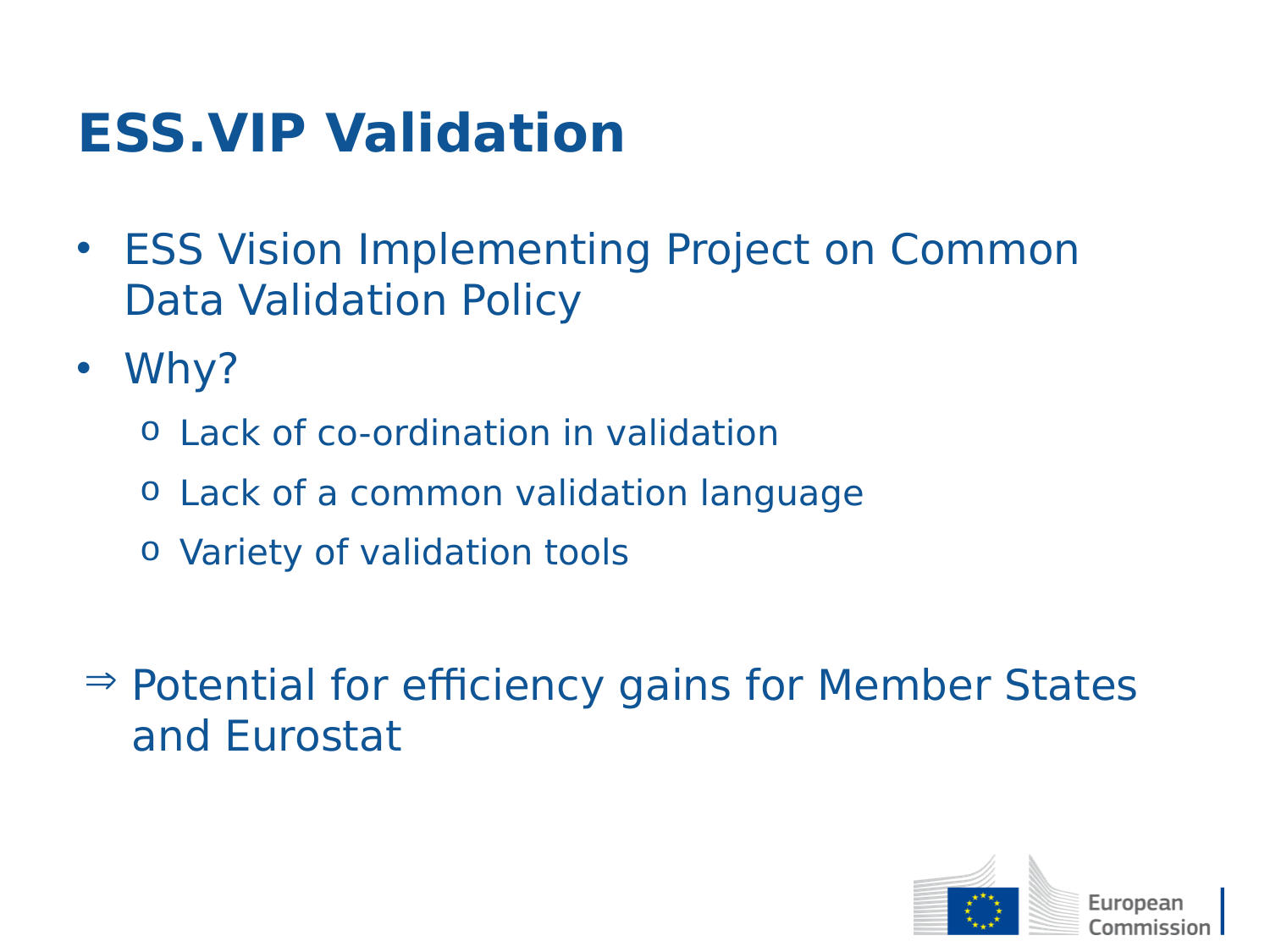

# ESS.VIP Validation
ESS Vision Implementing Project on Common Data Validation Policy
Why?
Lack of co-ordination in validation
Lack of a common validation language
Variety of validation tools

Potential for efficiency gains for Member States and Eurostat